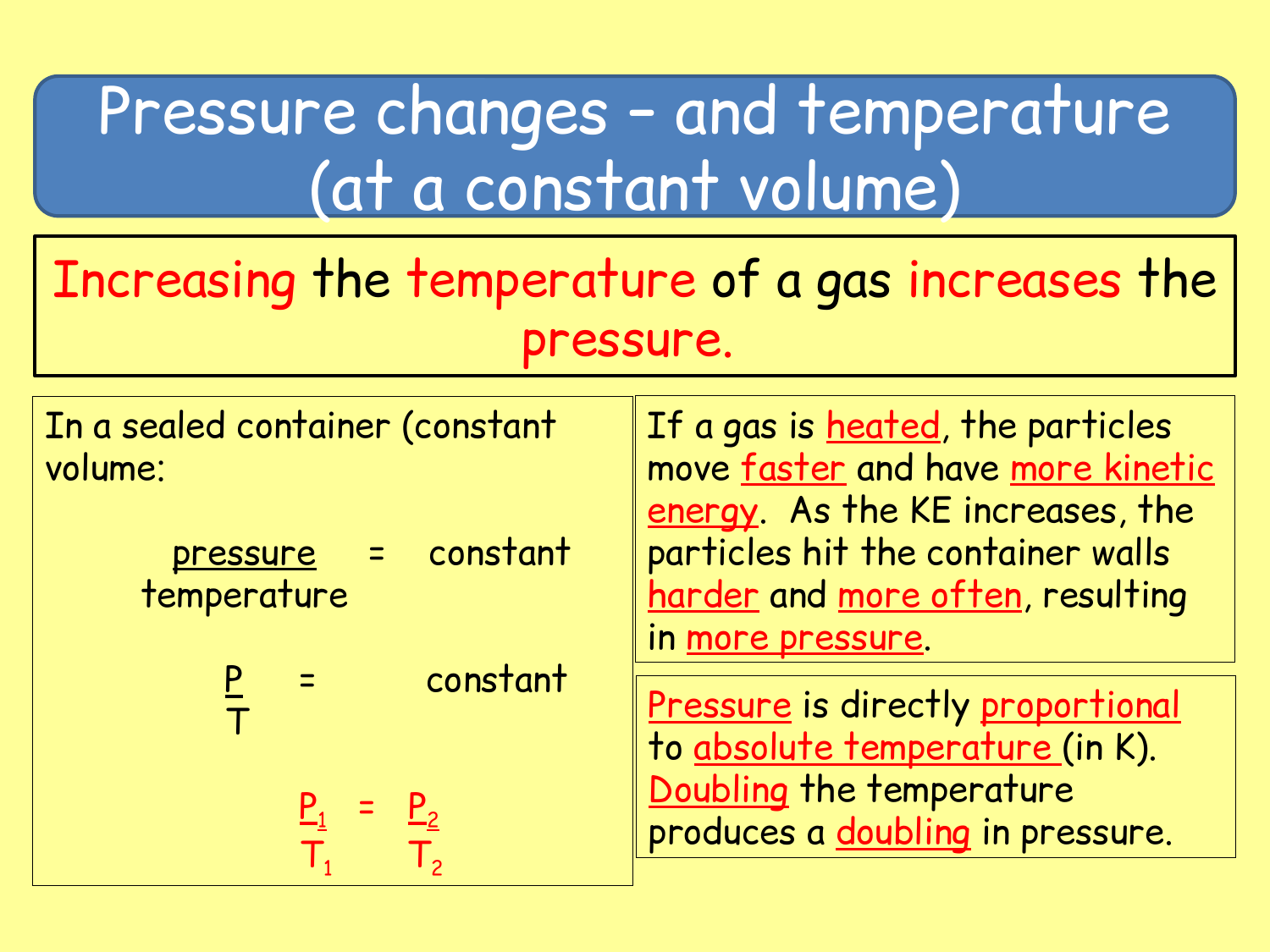

Pressure changes – and temperature
(at a constant volume)
Increasing the temperature of a gas increases the pressure.
In a sealed container (constant volume:

	pressure     =    constant
         temperature

                 P  	=	constant
	     T

		P1   =   P2
		T1       T2
If a gas is heated, the particles move faster and have more kinetic energy.  As the KE increases, the particles hit the container walls harder and more often, resulting in more pressure.
Pressure is directly proportional to absolute temperature (in K).  Doubling the temperature produces a doubling in pressure.